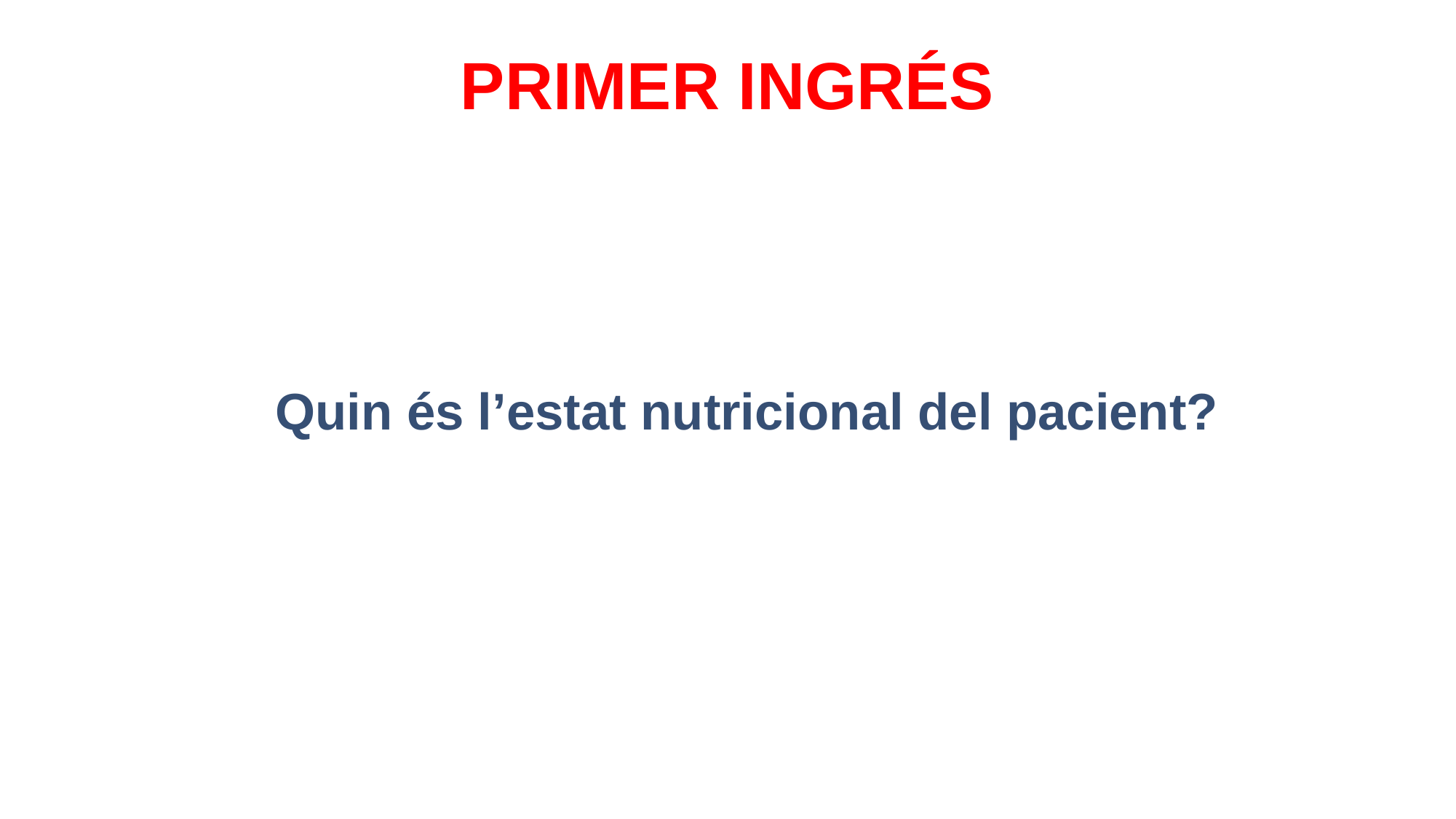

PRIMER INGRÉS
Quin és l’estat nutricional del pacient?